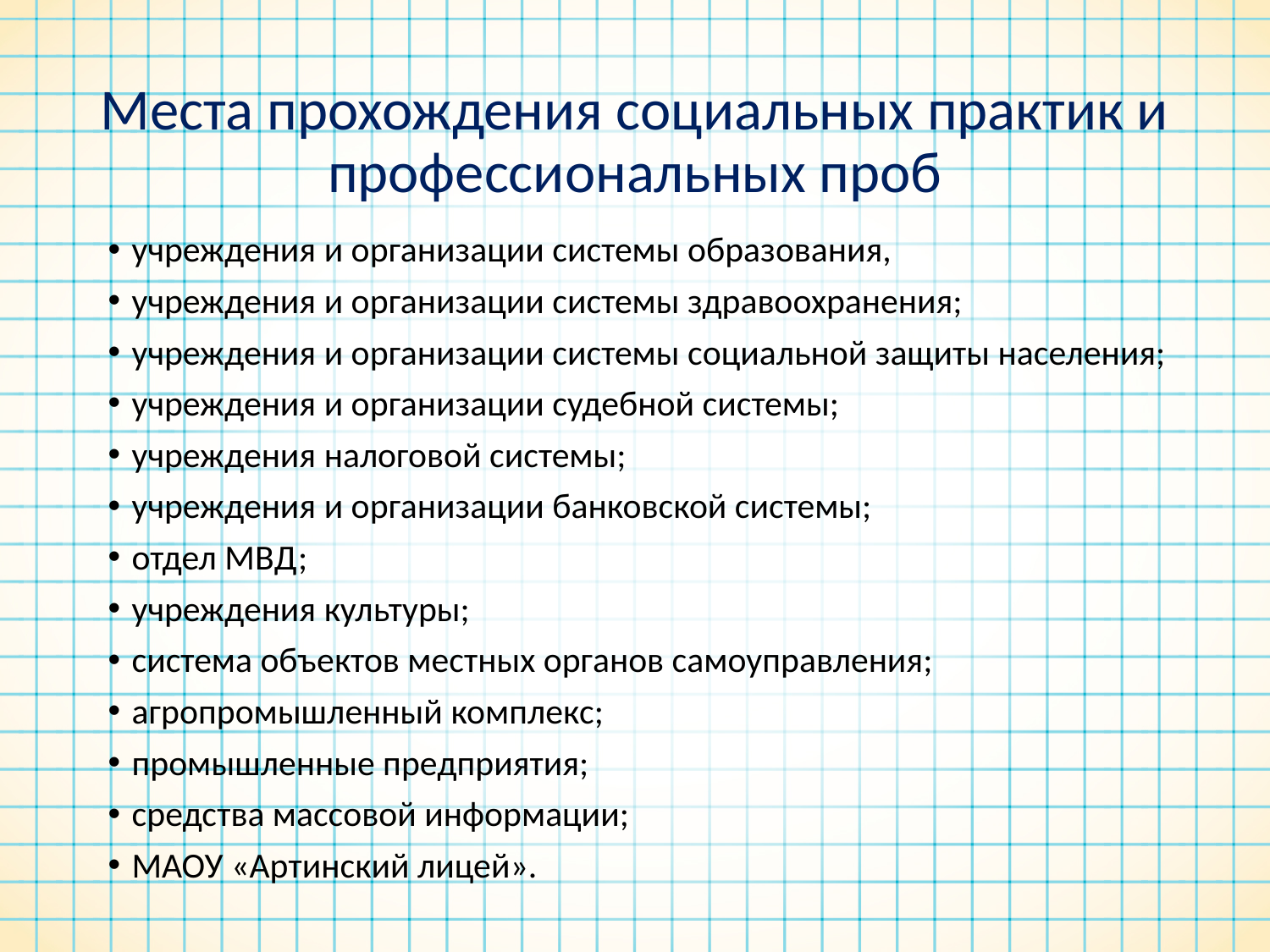

# Места прохождения социальных практик и профессиональных проб
учреждения и организации системы образования,
учреждения и организации системы здравоохранения;
учреждения и организации системы социальной защиты населения;
учреждения и организации судебной системы;
учреждения налоговой системы;
учреждения и организации банковской системы;
отдел МВД;
учреждения культуры;
система объектов местных органов самоуправления;
агропромышленный комплекс;
промышленные предприятия;
средства массовой информации;
МАОУ «Артинский лицей».